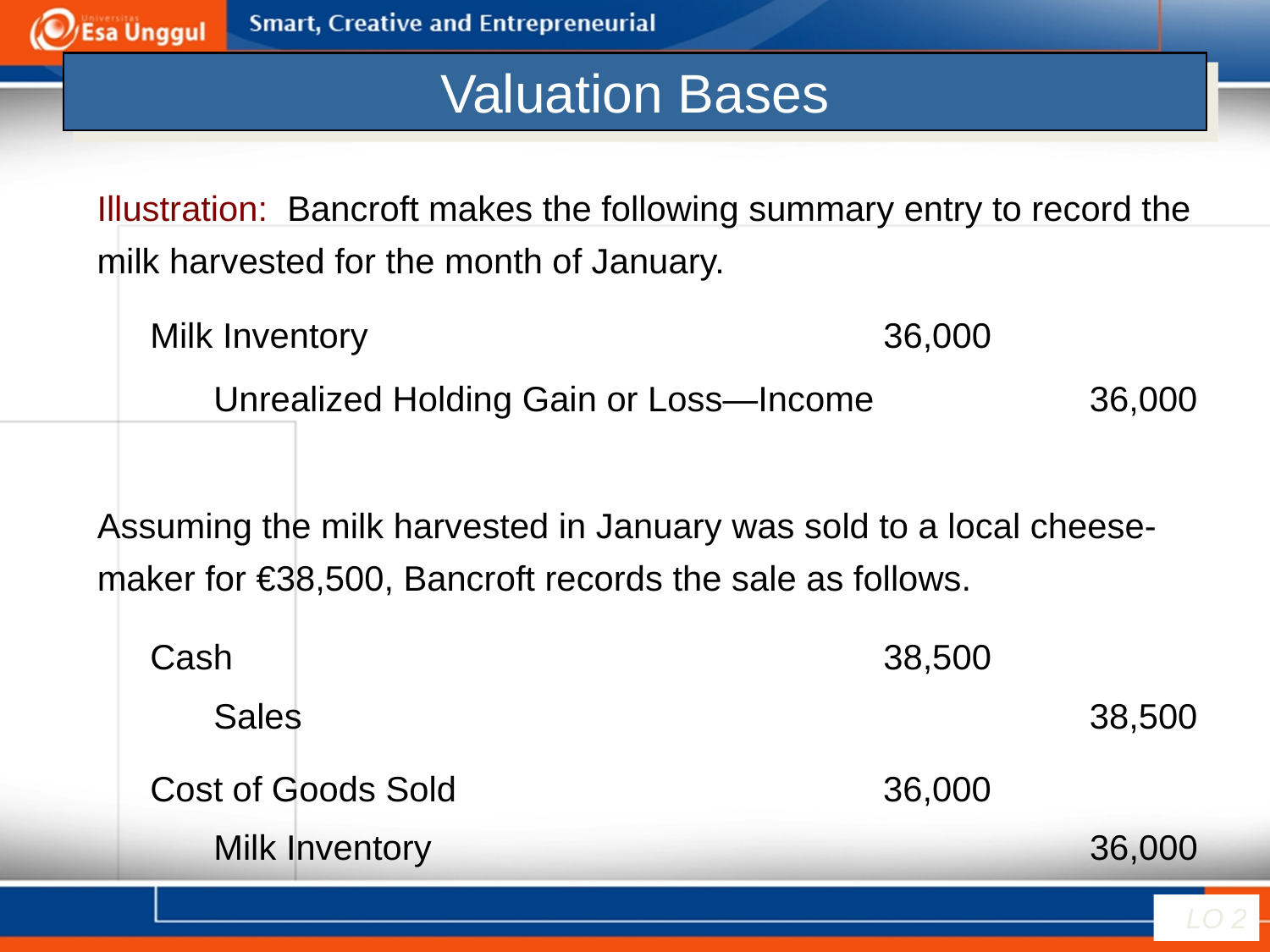

# Valuation Bases
Illustration:  Bancroft makes the following summary entry to record the milk harvested for the month of January.
Milk Inventory	36,000
Unrealized Holding Gain or Loss—Income	 36,000
Assuming the milk harvested in January was sold to a local cheese-maker for €38,500, Bancroft records the sale as follows.
Cash	38,500
Sales	 38,500
Cost of Goods Sold	 36,000
Milk Inventory	36,000
LO 2